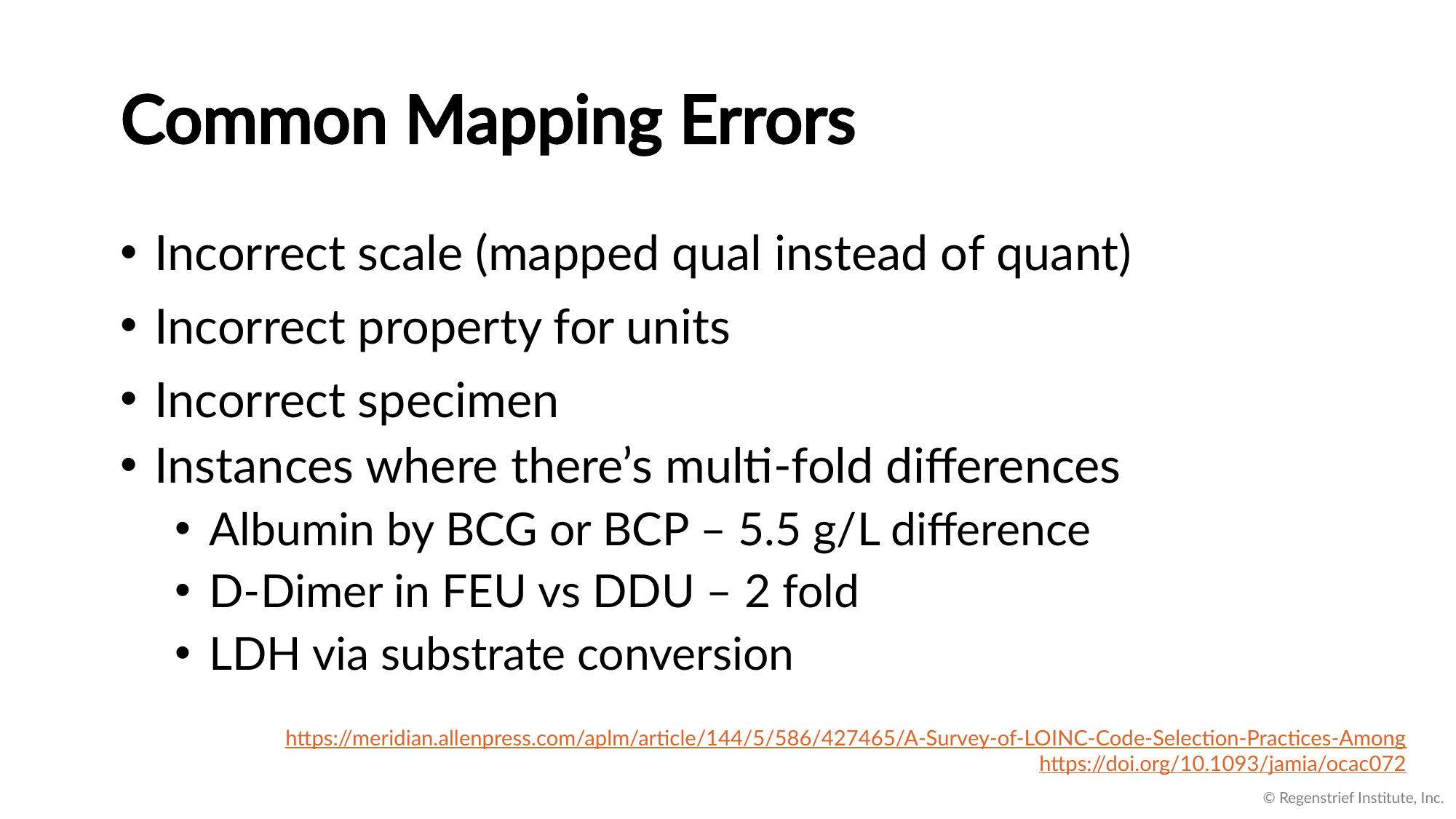

# Common Mapping Errors
Incorrect scale (mapped qual instead of quant)
Incorrect property for units
Incorrect specimen
Instances where there’s multi-fold differences
Albumin by BCG or BCP – 5.5 g/L difference
D-Dimer in FEU vs DDU – 2 fold
LDH via substrate conversion

https://meridian.allenpress.com/aplm/article/144/5/586/427465/A-Survey-of-LOINC-Code-Selection-Practices-Among
https://doi.org/10.1093/jamia/ocac072
© Regenstrief Institute, Inc.